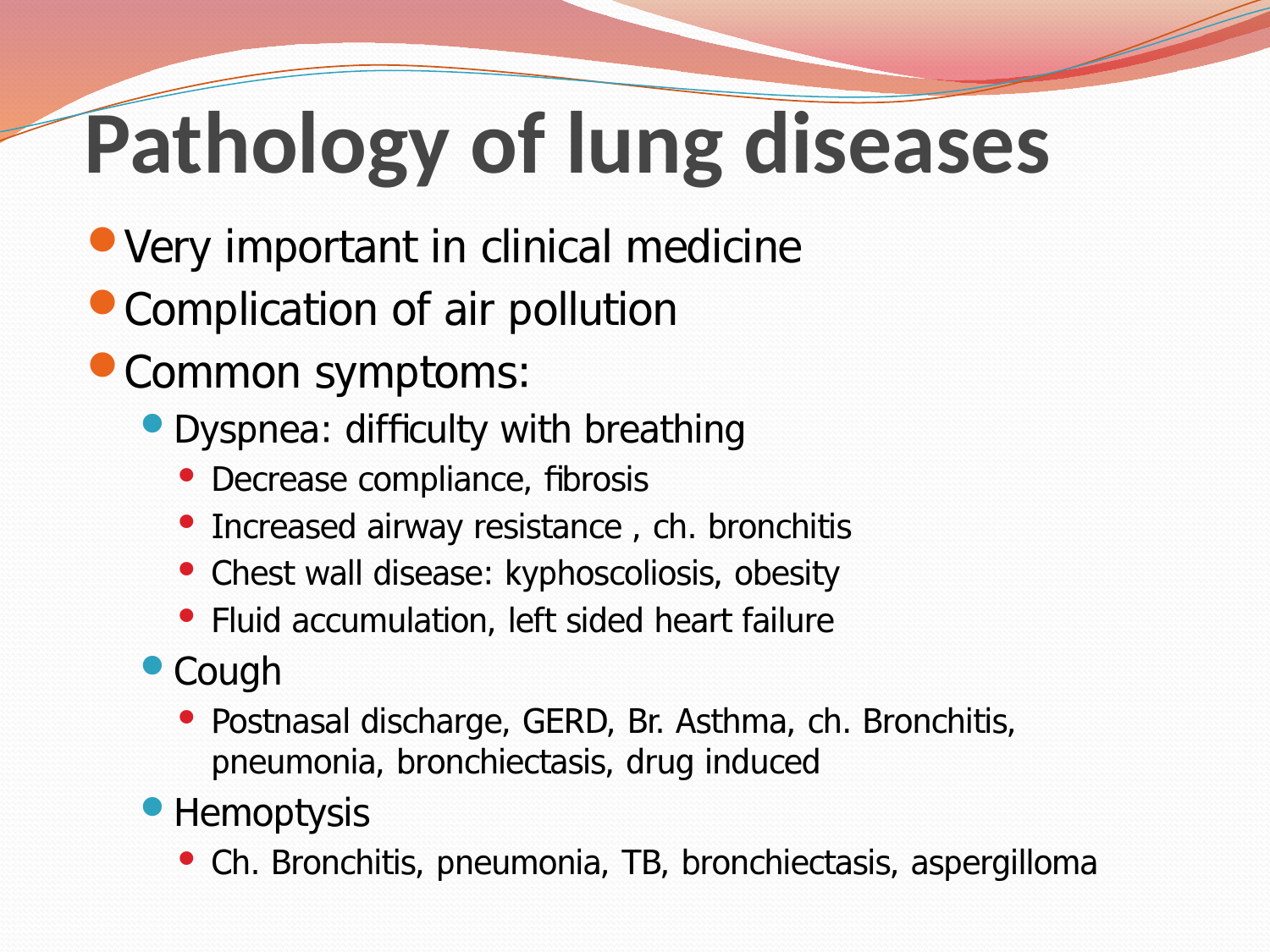

# Pathology of lung diseases
Very important in clinical medicine
Complication of air pollution
Common symptoms:
Dyspnea: difficulty with breathing
Decrease compliance, fibrosis
Increased airway resistance , ch. bronchitis
Chest wall disease: kyphoscoliosis, obesity
Fluid accumulation, left sided heart failure
Cough
Postnasal discharge, GERD, Br. Asthma, ch. Bronchitis, pneumonia, bronchiectasis, drug induced
Hemoptysis
Ch. Bronchitis, pneumonia, TB, bronchiectasis, aspergilloma